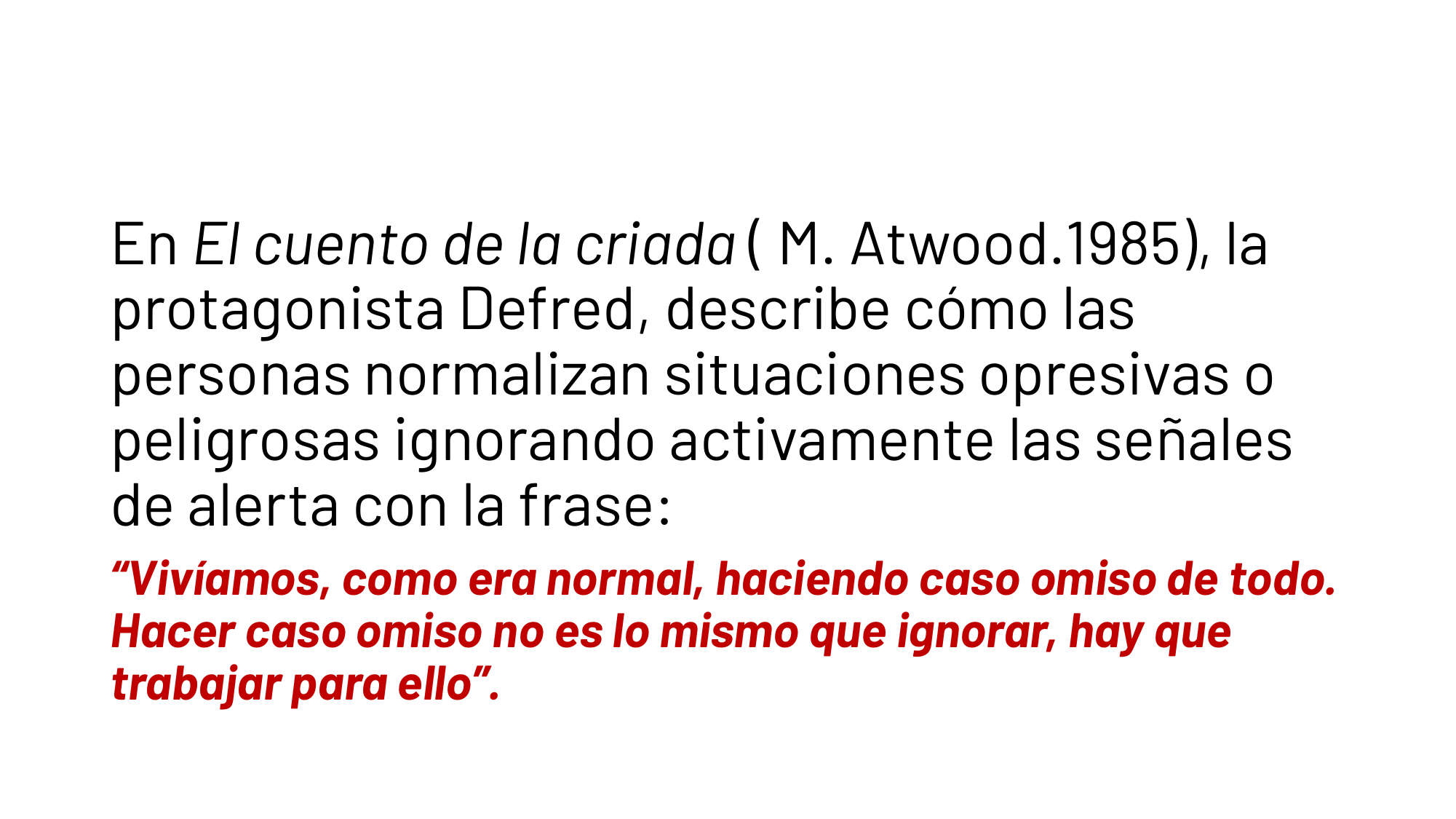

# En El cuento de la criada ( M. Atwood.1985), la protagonista Defred, describe cómo las personas normalizan situaciones opresivas o peligrosas ignorando activamente las señales de alerta con la frase:
“Vivíamos, como era normal, haciendo caso omiso de todo. Hacer caso omiso no es lo mismo que ignorar, hay que trabajar para ello”.